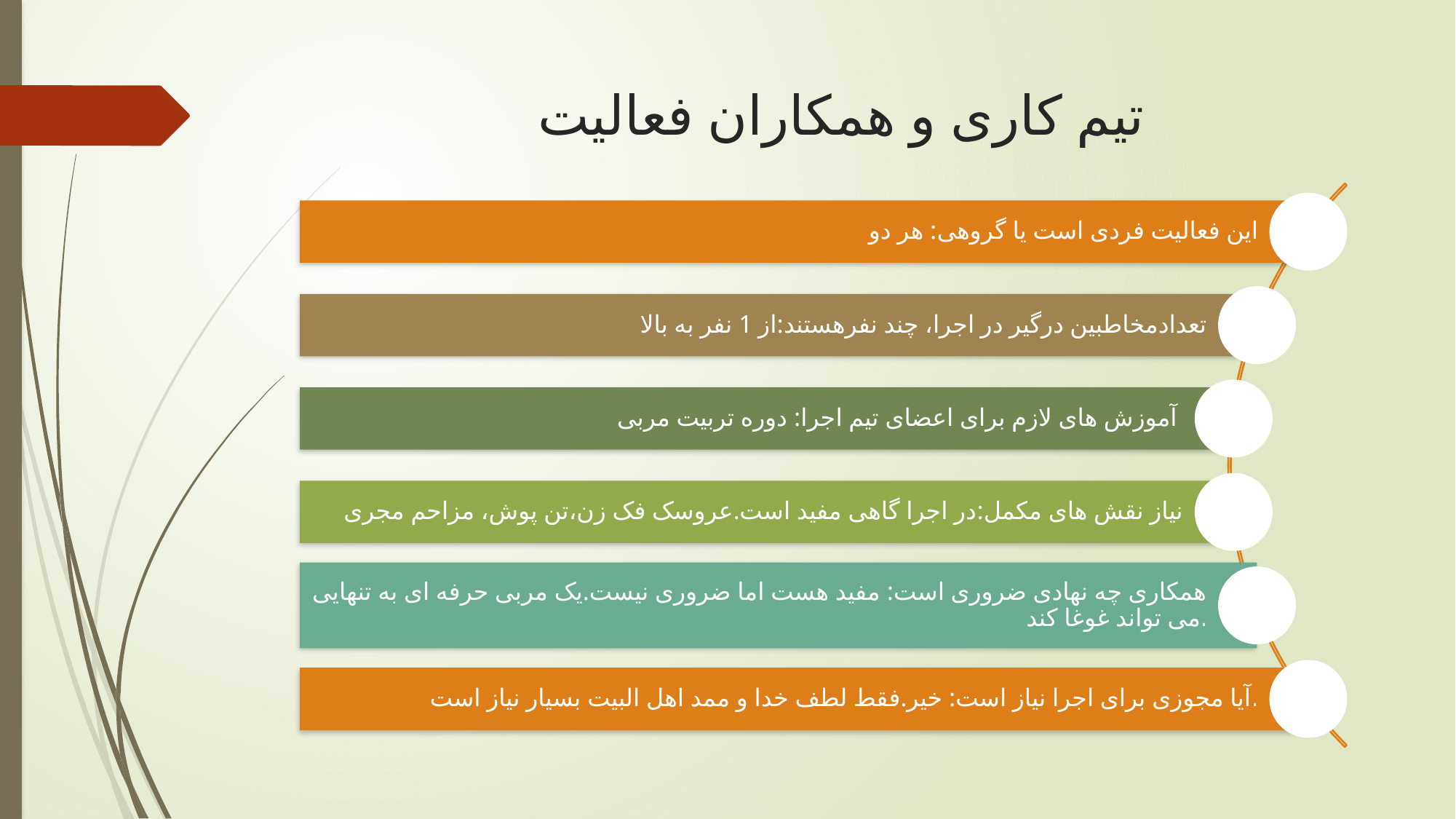

# تیم کاری و همکاران فعالیت
این فعالیت فردی است یا گروهی: هر دو
تعدادمخاطبین درگیر در اجرا، چند نفرهستند:از 1 نفر به بالا
آموزش های لازم برای اعضای تیم اجرا: دوره تربیت مربی
 نیاز نقش های مکمل:در اجرا گاهی مفید است.عروسک فک زن،تن پوش، مزاحم مجری
همکاری چه نهادی ضروری است: مفید هست اما ضروری نیست.یک مربی حرفه ای به تنهایی می تواند غوغا کند.
آیا مجوزی برای اجرا نیاز است: خیر.فقط لطف خدا و ممد اهل البیت بسیار نیاز است.